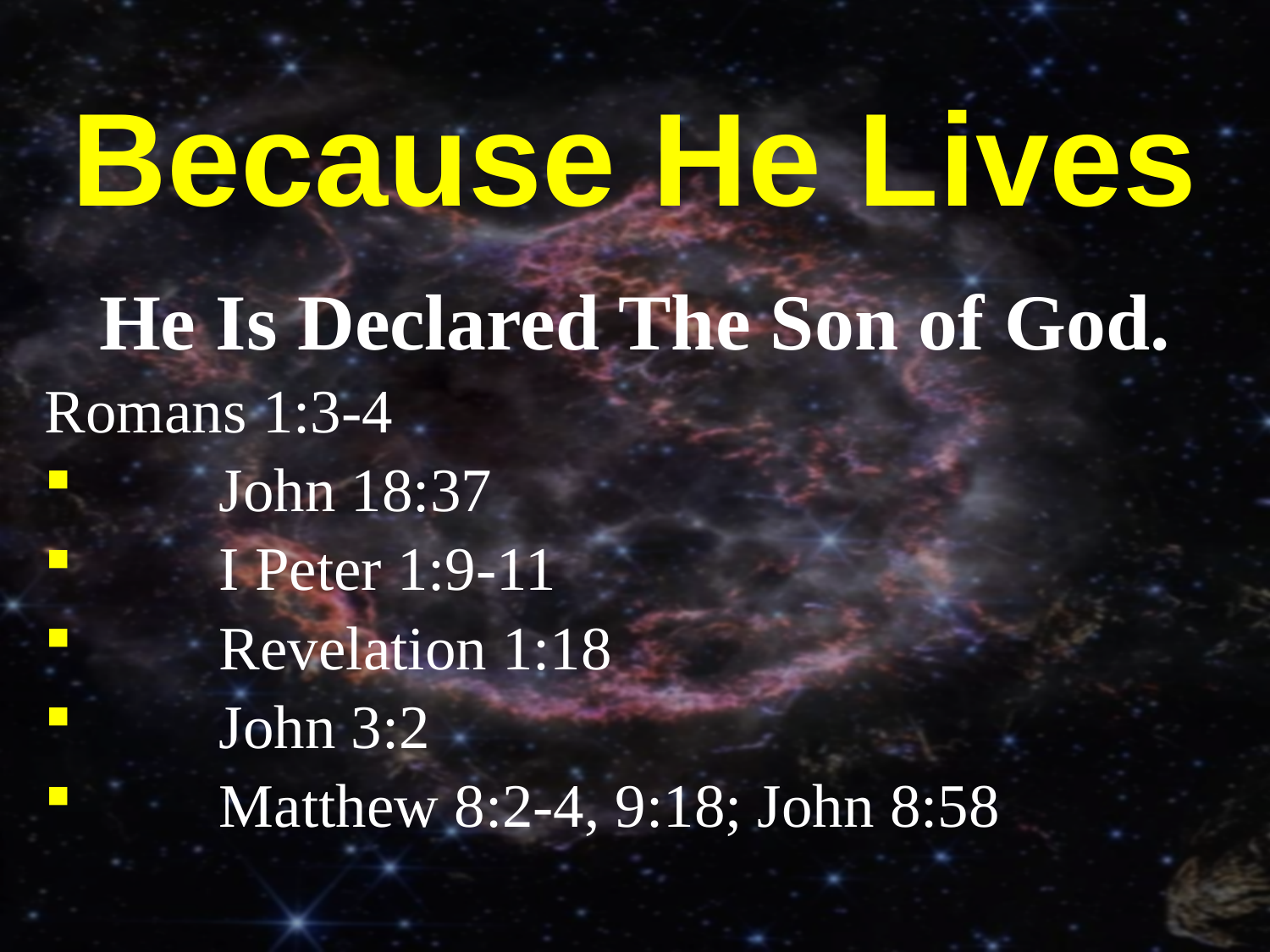

# Because He Lives
He Is Declared The Son of God.
Romans 1:3-4
	John 18:37
	I Peter 1:9-11
	Revelation 1:18
	John 3:2
	Matthew 8:2-4, 9:18; John 8:58